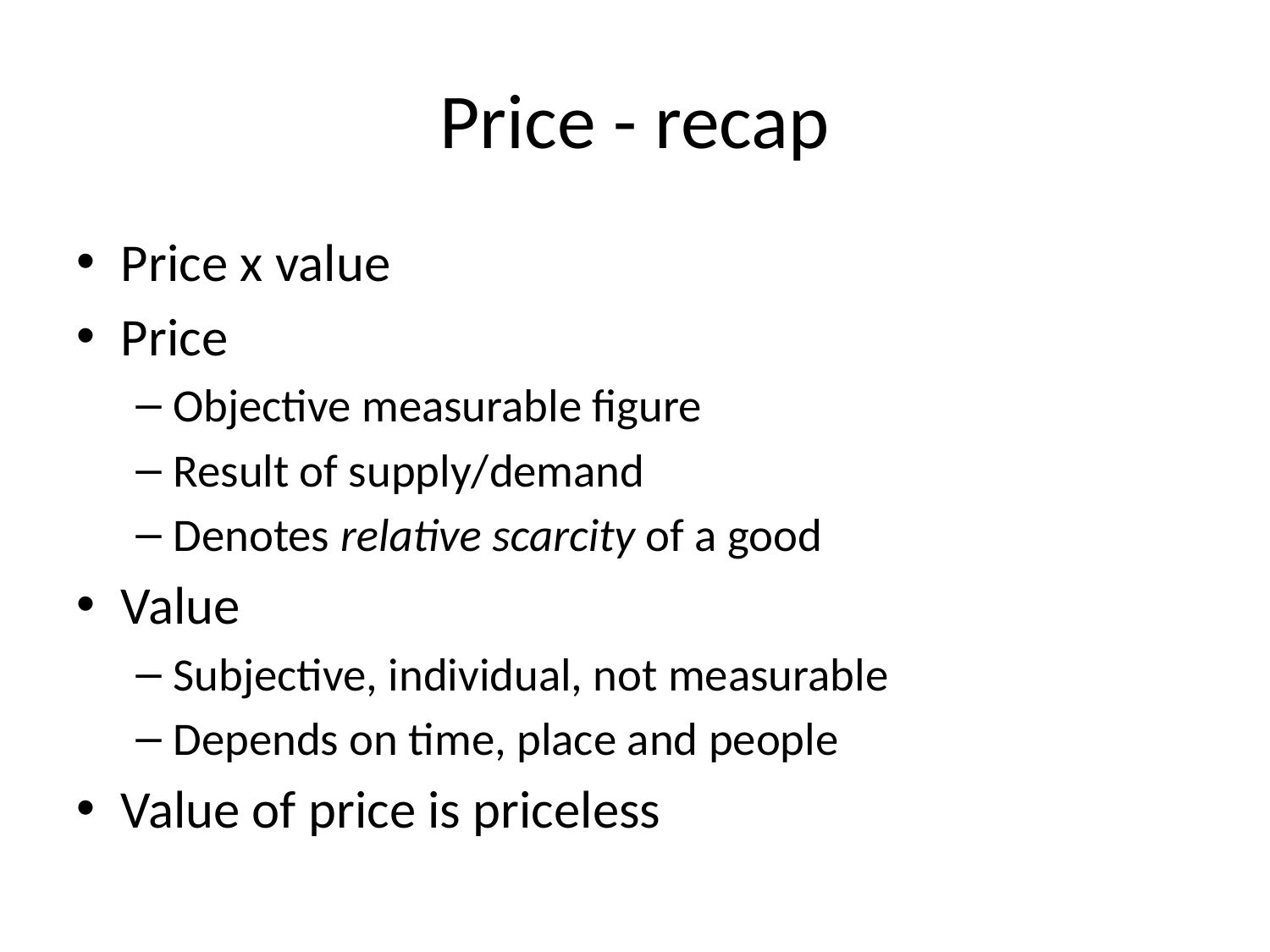

# Price - recap
Price x value
Price
Objective measurable figure
Result of supply/demand
Denotes relative scarcity of a good
Value
Subjective, individual, not measurable
Depends on time, place and people
Value of price is priceless